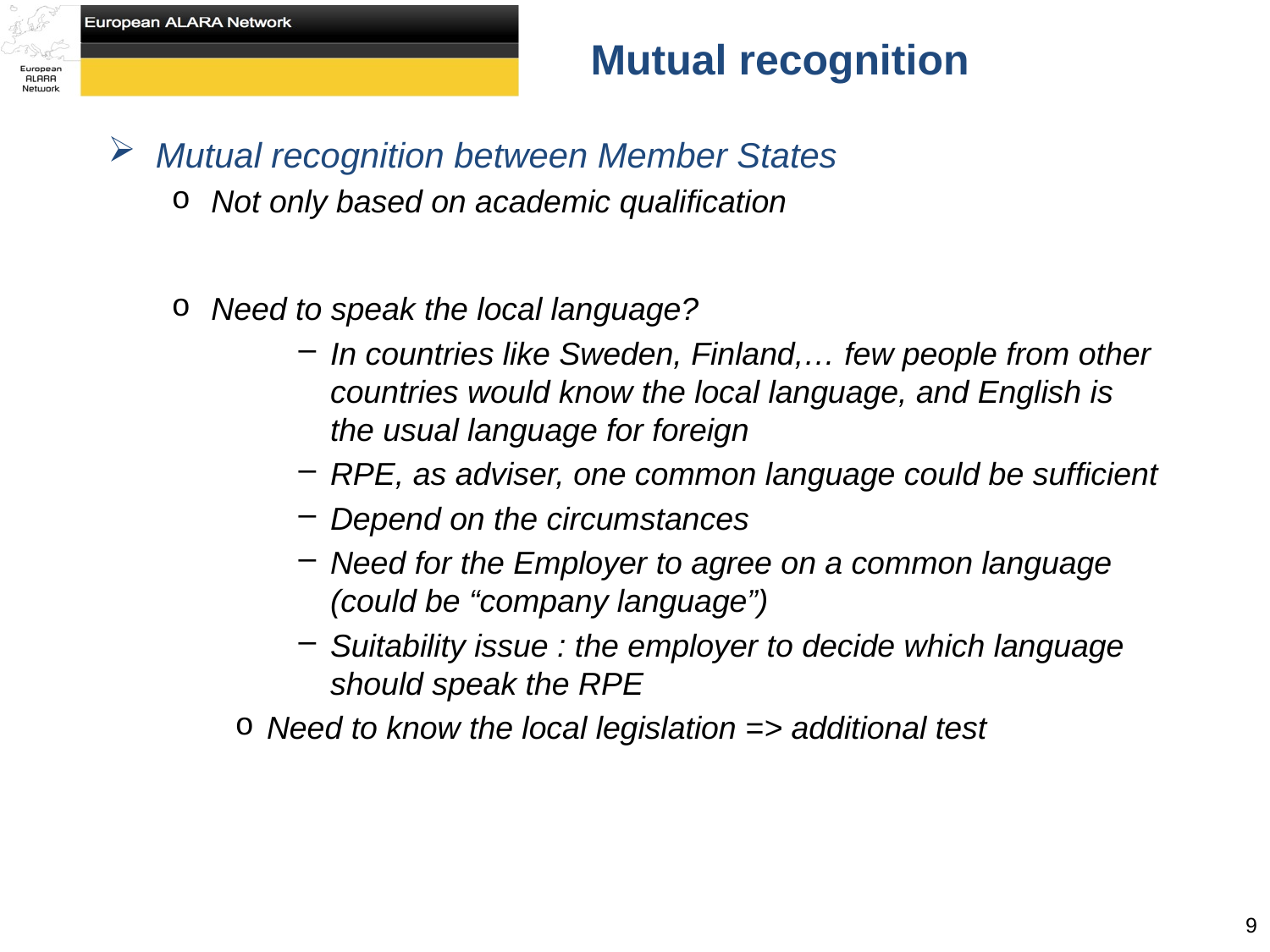

# Mutual recognition
Mutual recognition between Member States
Not only based on academic qualification

Need to speak the local language?
In countries like Sweden, Finland,… few people from other countries would know the local language, and English is the usual language for foreign
RPE, as adviser, one common language could be sufficient
Depend on the circumstances
Need for the Employer to agree on a common language (could be “company language”)
Suitability issue : the employer to decide which language should speak the RPE
Need to know the local legislation => additional test

9